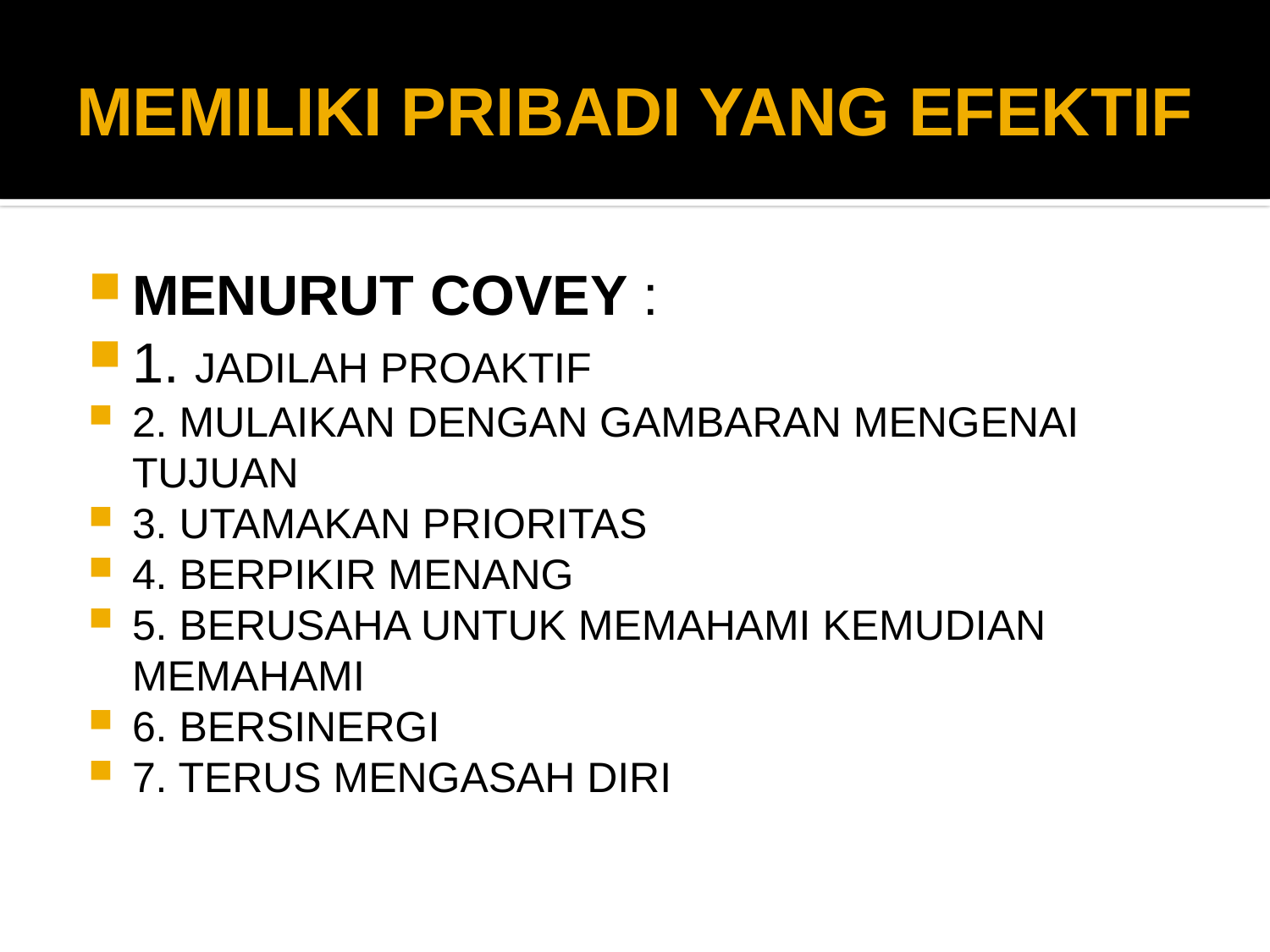

# MEMILIKI PRIBADI YANG EFEKTIF
MENURUT COVEY :
1. JADILAH PROAKTIF
2. MULAIKAN DENGAN GAMBARAN MENGENAI TUJUAN
3. UTAMAKAN PRIORITAS
4. BERPIKIR MENANG
5. BERUSAHA UNTUK MEMAHAMI KEMUDIAN MEMAHAMI
6. BERSINERGI
7. TERUS MENGASAH DIRI